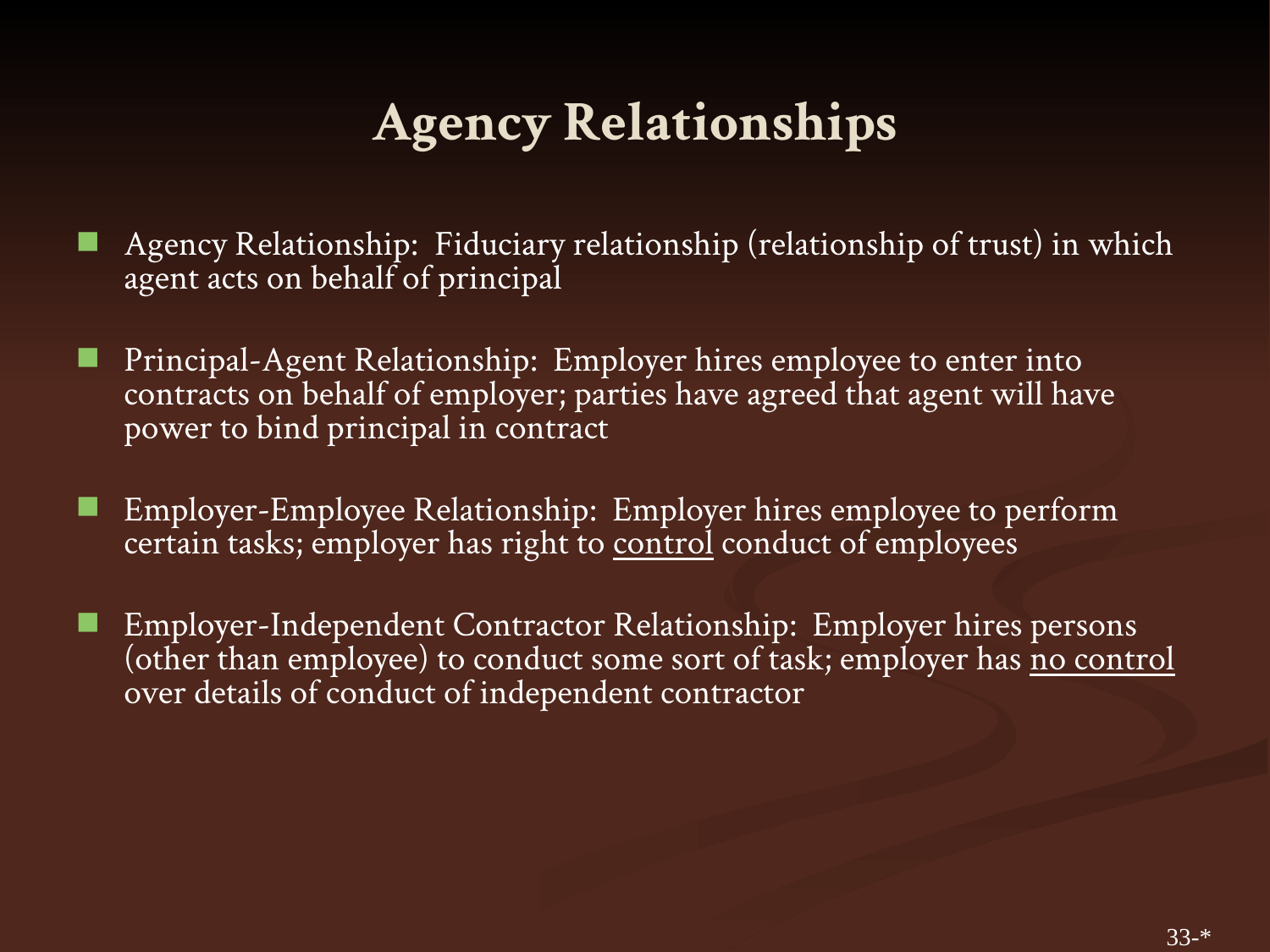

# Agency Relationships
Agency Relationship:  Fiduciary relationship (relationship of trust) in which agent acts on behalf of principal

Principal-Agent Relationship:  Employer hires employee to enter into contracts on behalf of employer; parties have agreed that agent will have power to bind principal in contract

Employer-Employee Relationship:  Employer hires employee to perform certain tasks; employer has right to control conduct of employees

Employer-Independent Contractor Relationship:  Employer hires persons (other than employee) to conduct some sort of task; employer has no control over details of conduct of independent contractor
33-*